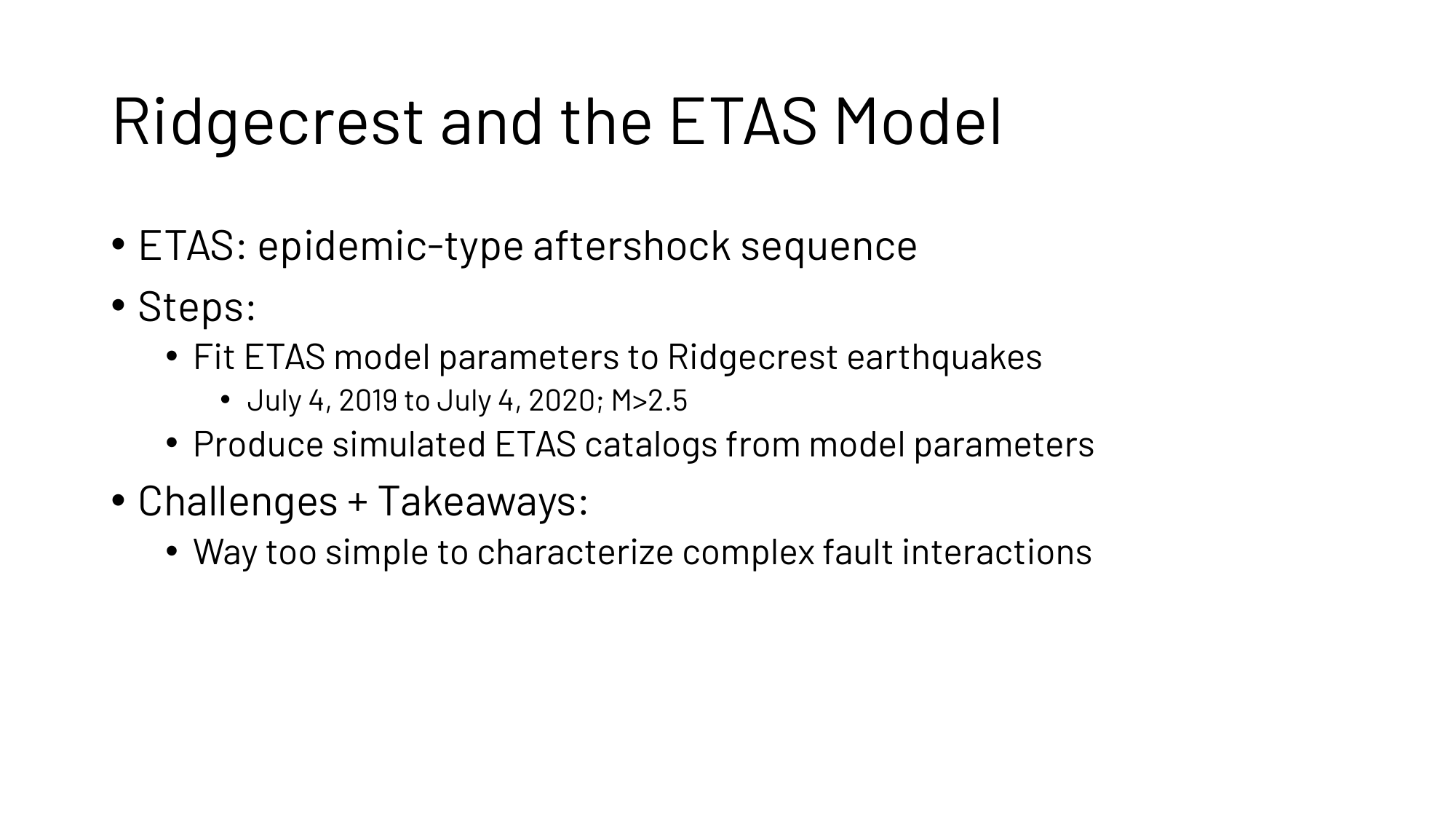

# Ridgecrest and the ETAS Model
ETAS: epidemic-type aftershock sequence
Steps:
Fit ETAS model parameters to Ridgecrest earthquakes
July 4, 2019 to July 4, 2020; M>2.5
Produce simulated ETAS catalogs from model parameters
Challenges + Takeaways:
Way too simple to characterize complex fault interactions